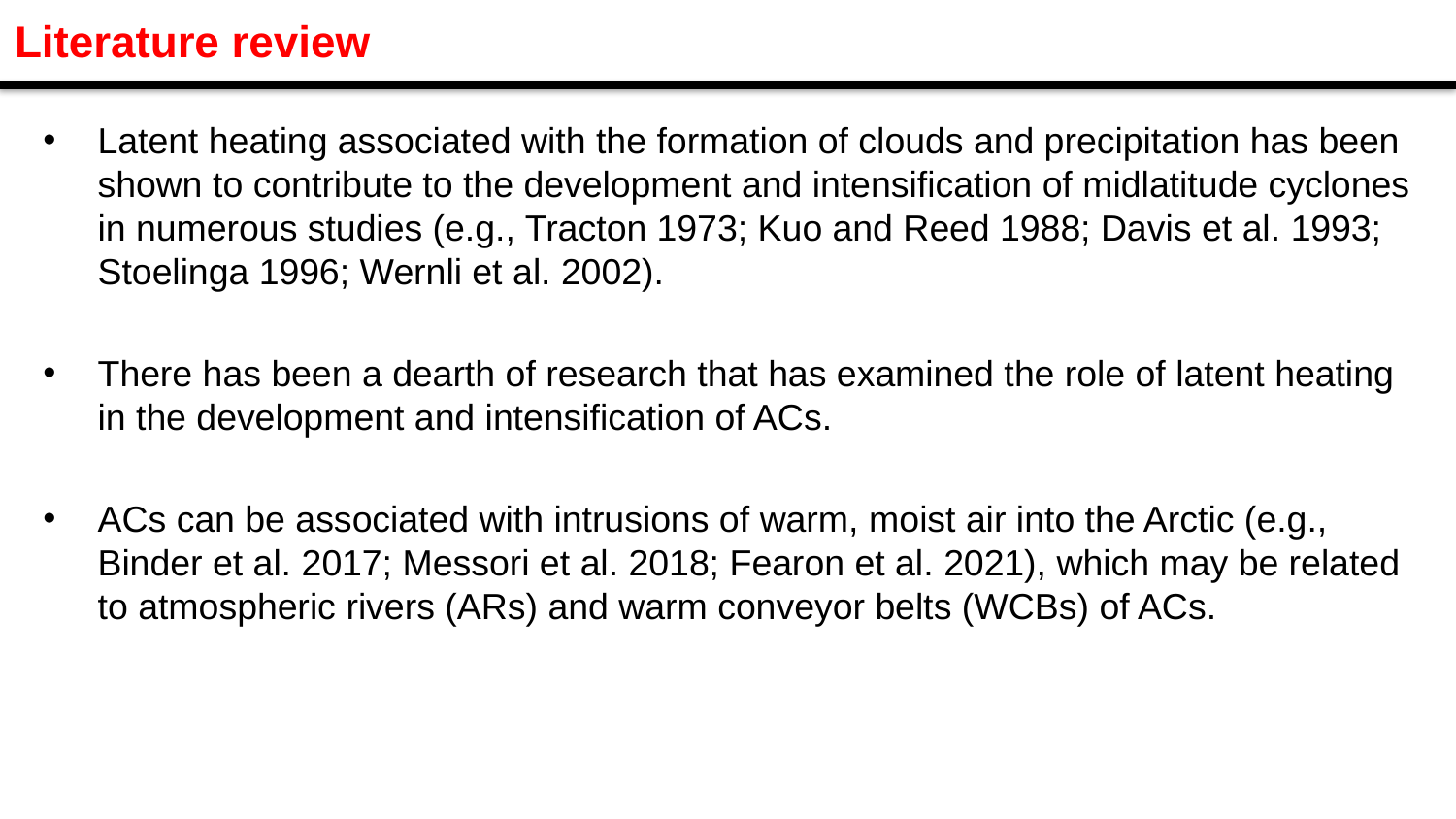

Literature review
Latent heating associated with the formation of clouds and precipitation has been shown to contribute to the development and intensification of midlatitude cyclones in numerous studies (e.g., Tracton 1973; Kuo and Reed 1988; Davis et al. 1993; Stoelinga 1996; Wernli et al. 2002).

There has been a dearth of research that has examined the role of latent heating in the development and intensification of ACs.

ACs can be associated with intrusions of warm, moist air into the Arctic (e.g., Binder et al. 2017; Messori et al. 2018; Fearon et al. 2021), which may be related to atmospheric rivers (ARs) and warm conveyor belts (WCBs) of ACs.